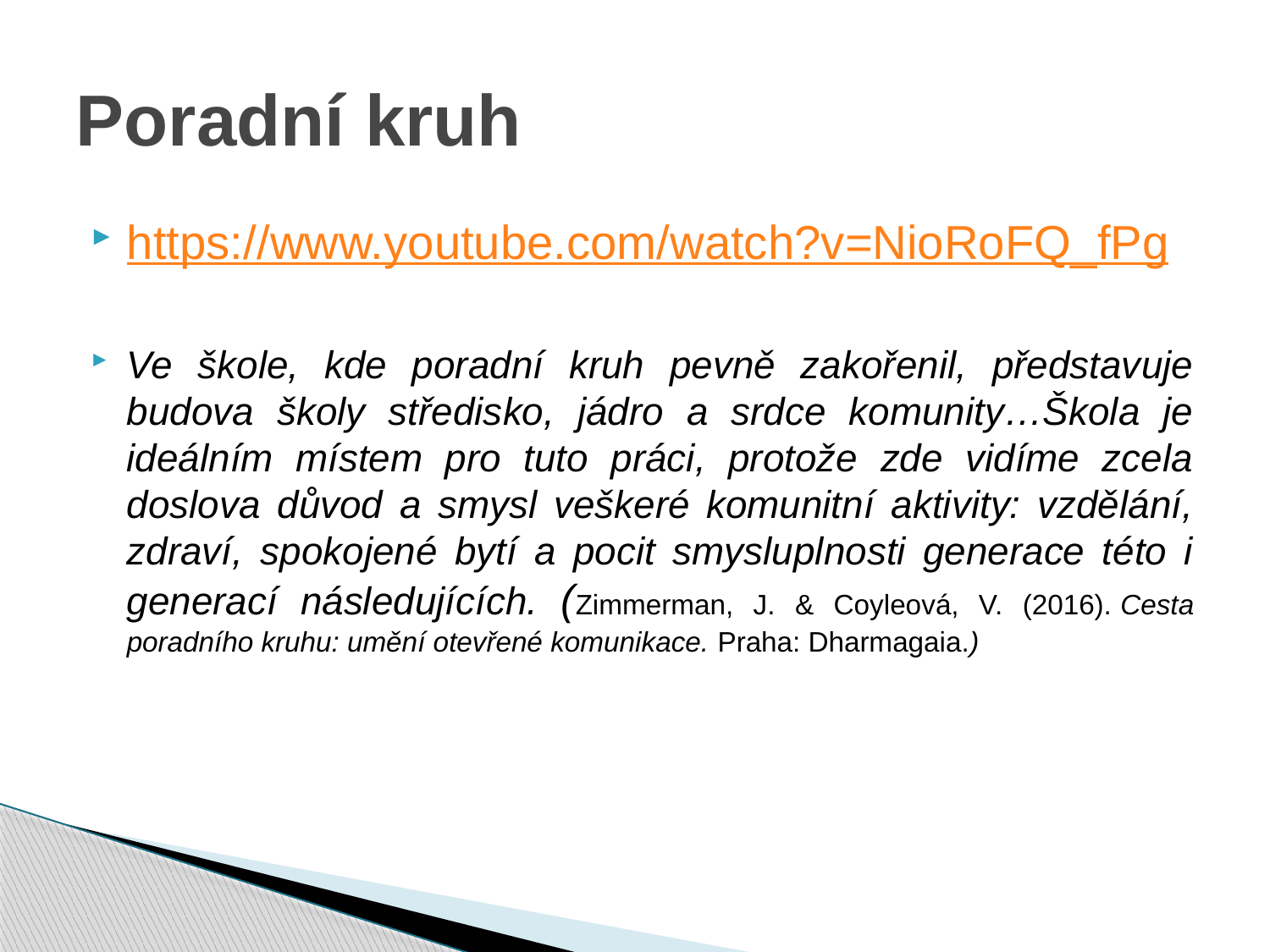

# Poradní kruh
https://www.youtube.com/watch?v=NioRoFQ_fPg

Ve škole, kde poradní kruh pevně zakořenil, představuje budova školy středisko, jádro a srdce komunity…Škola je ideálním místem pro tuto práci, protože zde vidíme zcela doslova důvod a smysl veškeré komunitní aktivity: vzdělání, zdraví, spokojené bytí a pocit smysluplnosti generace této i generací následujících. (Zimmerman, J. & Coyleová, V. (2016). Cesta poradního kruhu: umění otevřené komunikace. Praha: Dharmagaia.)